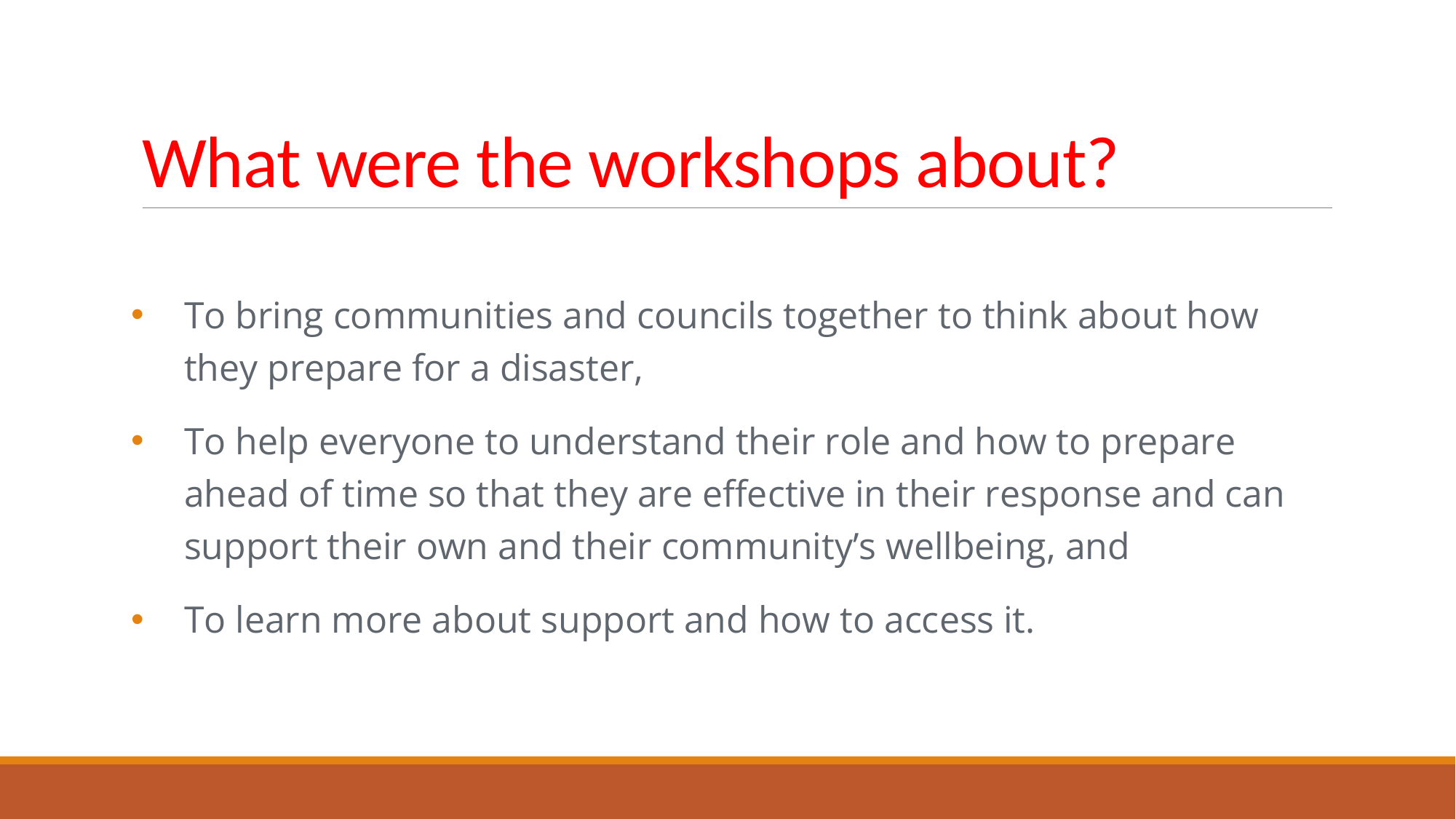

# What were the workshops about?

To bring communities and councils together to think about how they prepare for a disaster,
To help everyone to understand their role and how to prepare ahead of time so that they are effective in their response and can  support their own and their community’s wellbeing, and
To learn more about support and how to access it.